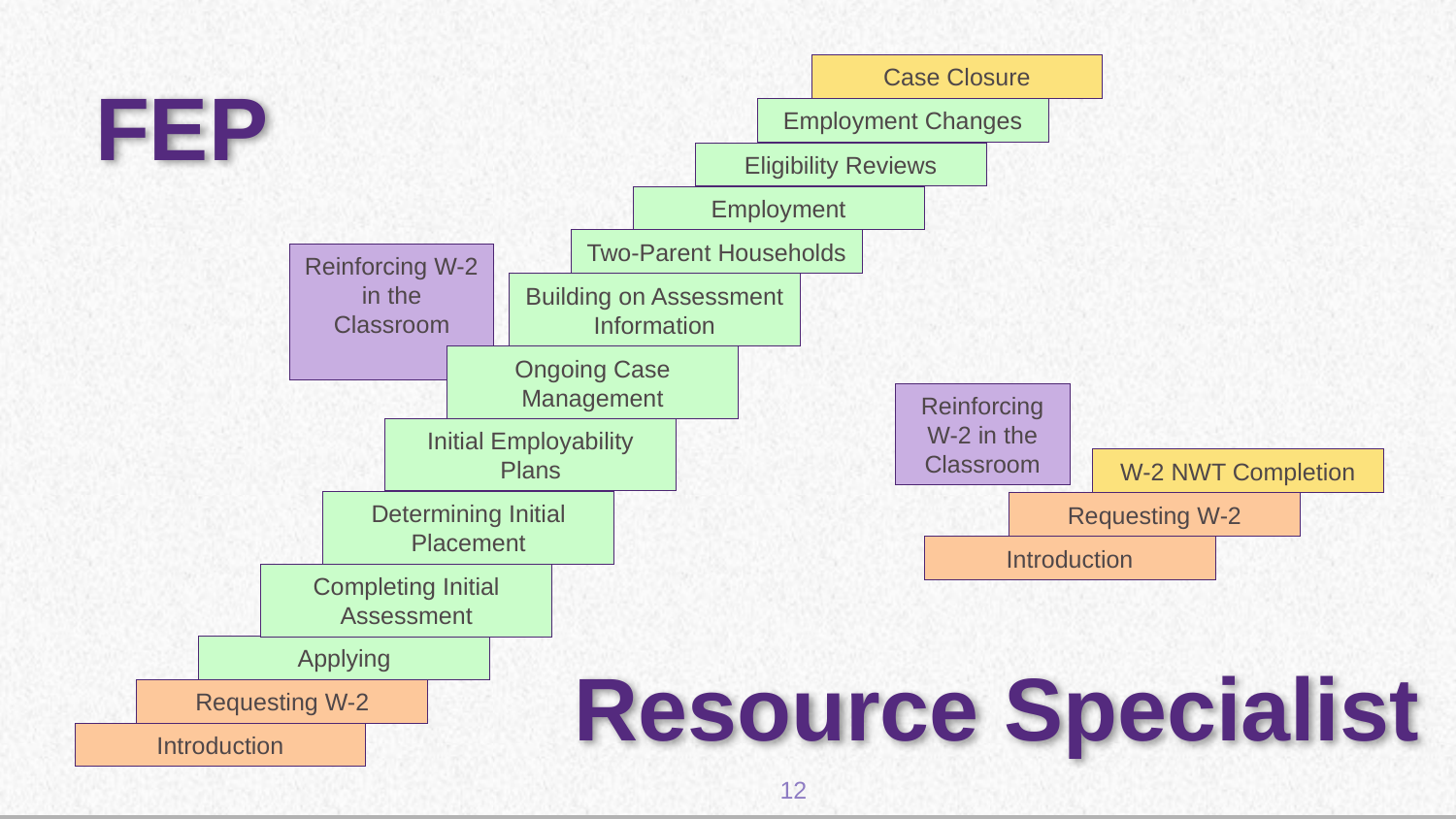

FEP
Case Closure
Employment Changes
Eligibility Reviews
Employment
Two-Parent Households
Reinforcing W-2 in the Classroom

Building on Assessment Information
Ongoing Case Management
Reinforcing W-2 in the Classroom
Initial Employability Plans
W-2 NWT Completion
Determining Initial Placement
Requesting W-2
Introduction
Completing Initial Assessment
Resource Specialist
Applying
Requesting W-2
Introduction
12